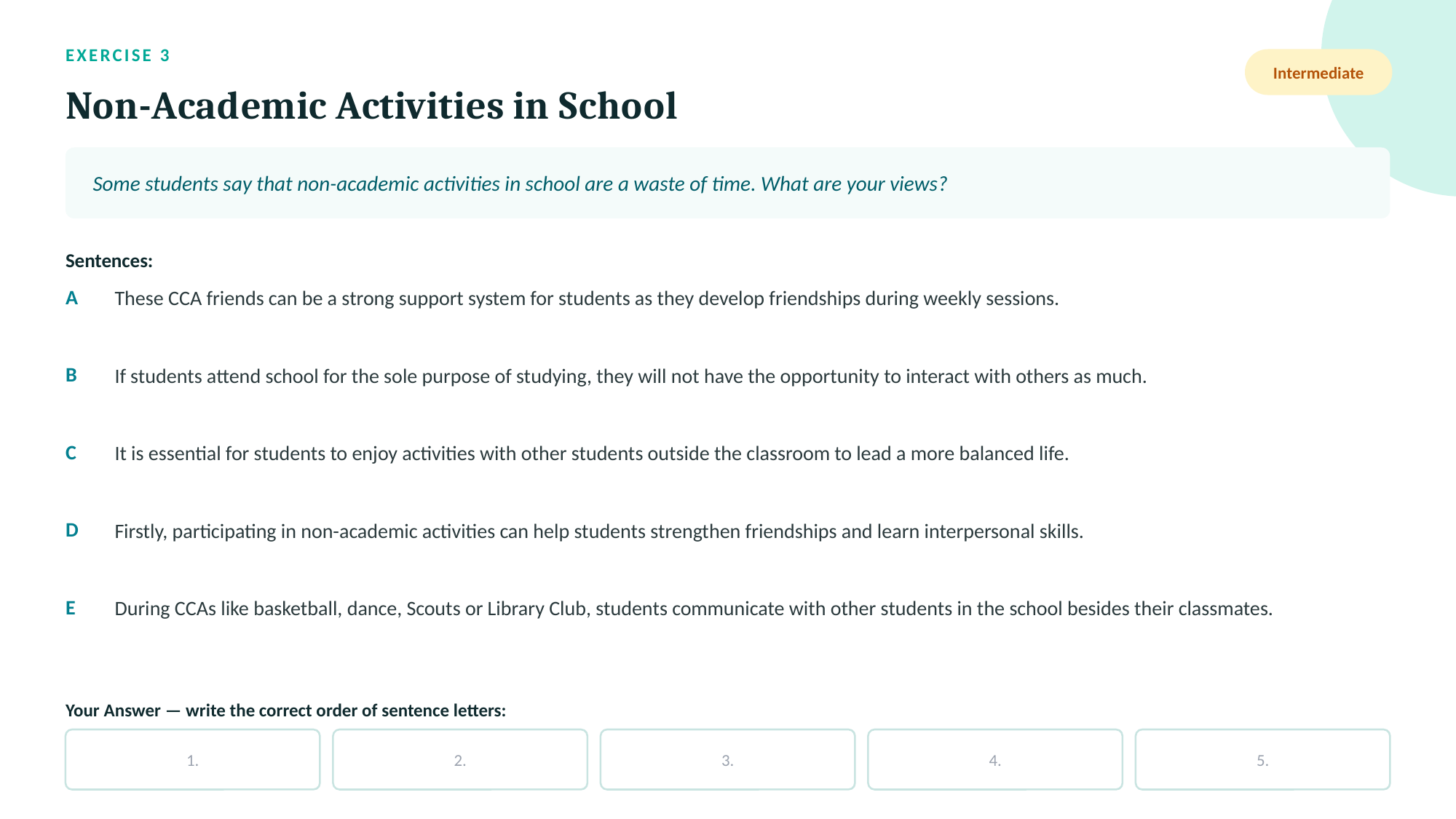

EXERCISE 3

Intermediate
Non-Academic Activities in School

Some students say that non-academic activities in school are a waste of time. What are your views?
Sentences:
A
These CCA friends can be a strong support system for students as they develop friendships during weekly sessions.
B
If students attend school for the sole purpose of studying, they will not have the opportunity to interact with others as much.
C
It is essential for students to enjoy activities with other students outside the classroom to lead a more balanced life.
D
Firstly, participating in non-academic activities can help students strengthen friendships and learn interpersonal skills.
E
During CCAs like basketball, dance, Scouts or Library Club, students communicate with other students in the school besides their classmates.
Your Answer — write the correct order of sentence letters:

1.

2.

3.

4.

5.